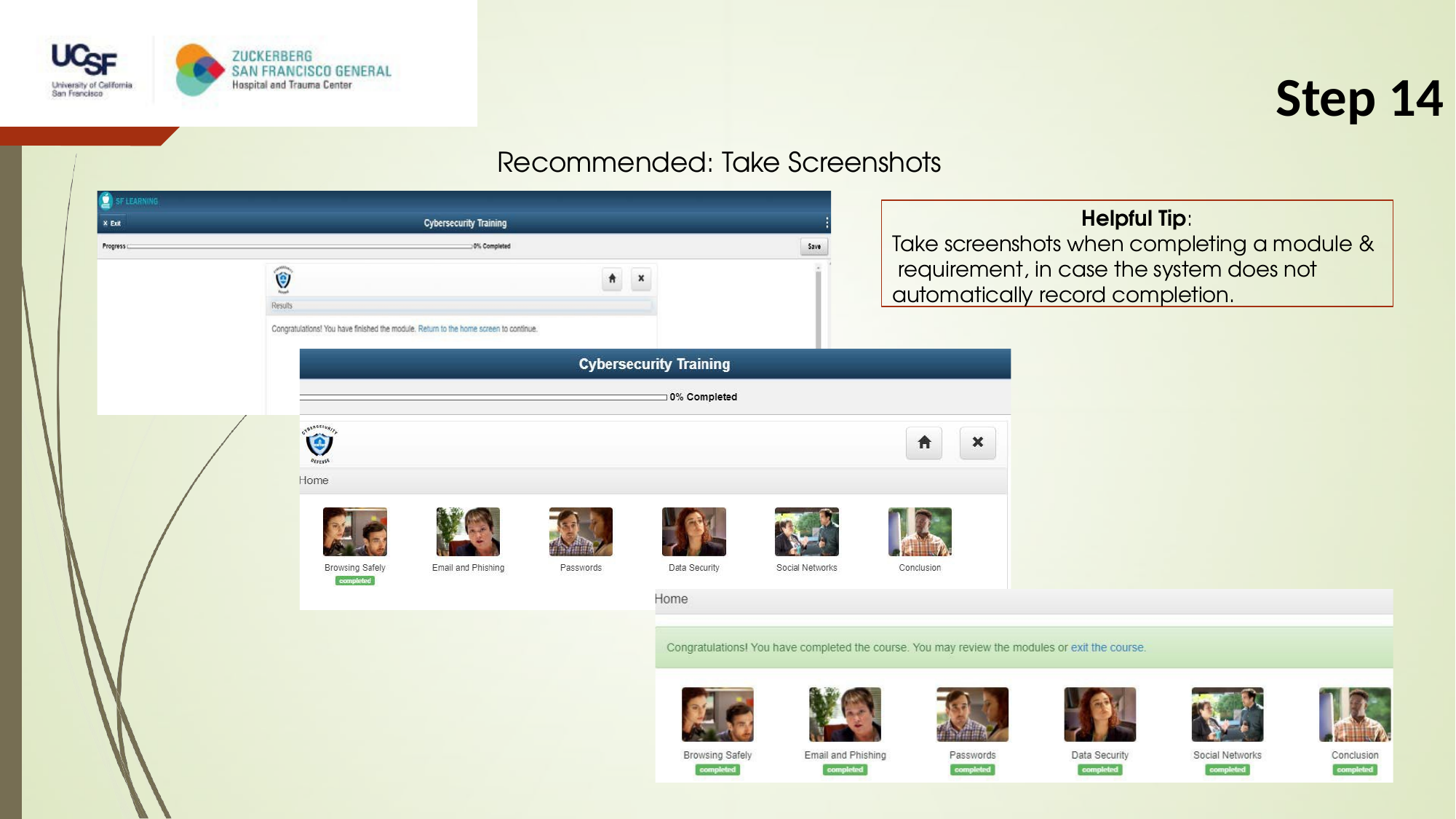

# Step 14
Recommended: Take Screenshots

Helpful Tip:
Take screenshots when completing a module &  requirement, in case the system does not  automatically record completion.